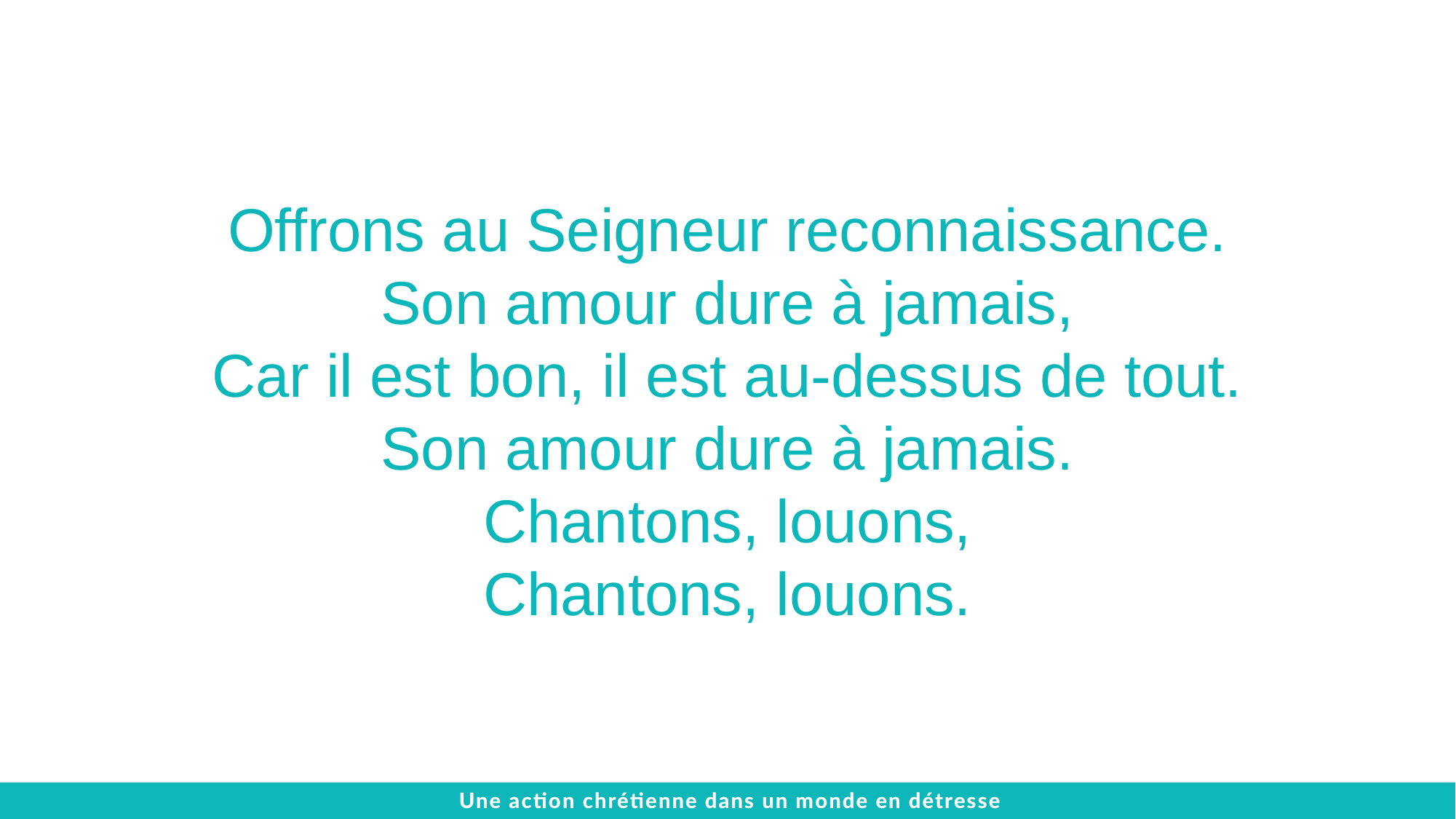

Offrons au Seigneur reconnaissance.
Son amour dure à jamais,
Car il est bon, il est au-dessus de tout.
Son amour dure à jamais.
Chantons, louons,
Chantons, louons.
 © 2021 The Chalmers Center
Une action chrétienne dans un monde en détresse

 © 2021 The Chalmers Center